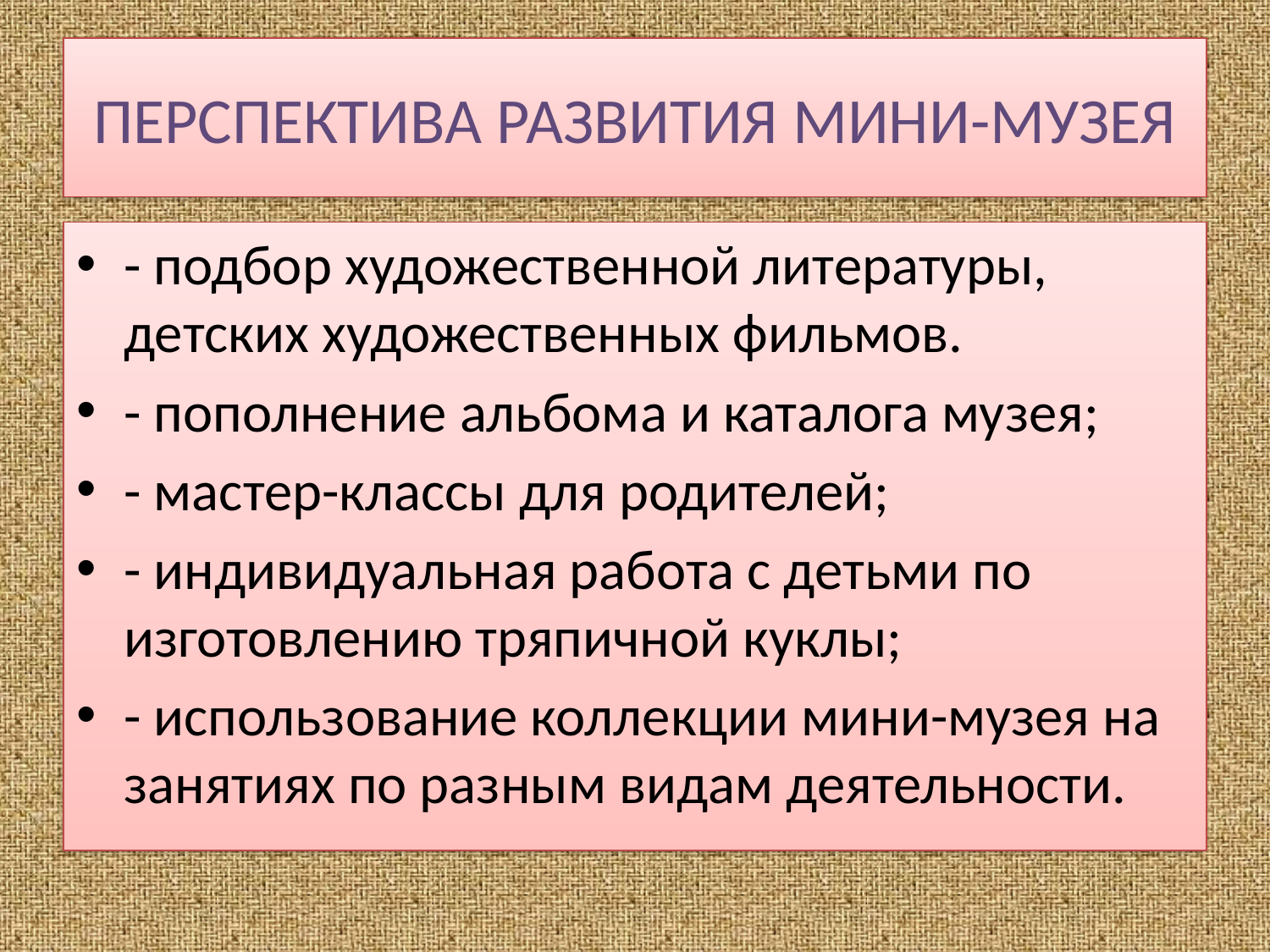

# ПЕРСПЕКТИВА РАЗВИТИЯ МИНИ-МУЗЕЯ
- подбор художественной литературы, детских художественных фильмов.
- пополнение альбома и каталога музея;
- мастер-классы для родителей;
- индивидуальная работа с детьми по изготовлению тряпичной куклы;
- использование коллекции мини-музея на занятиях по разным видам деятельности.